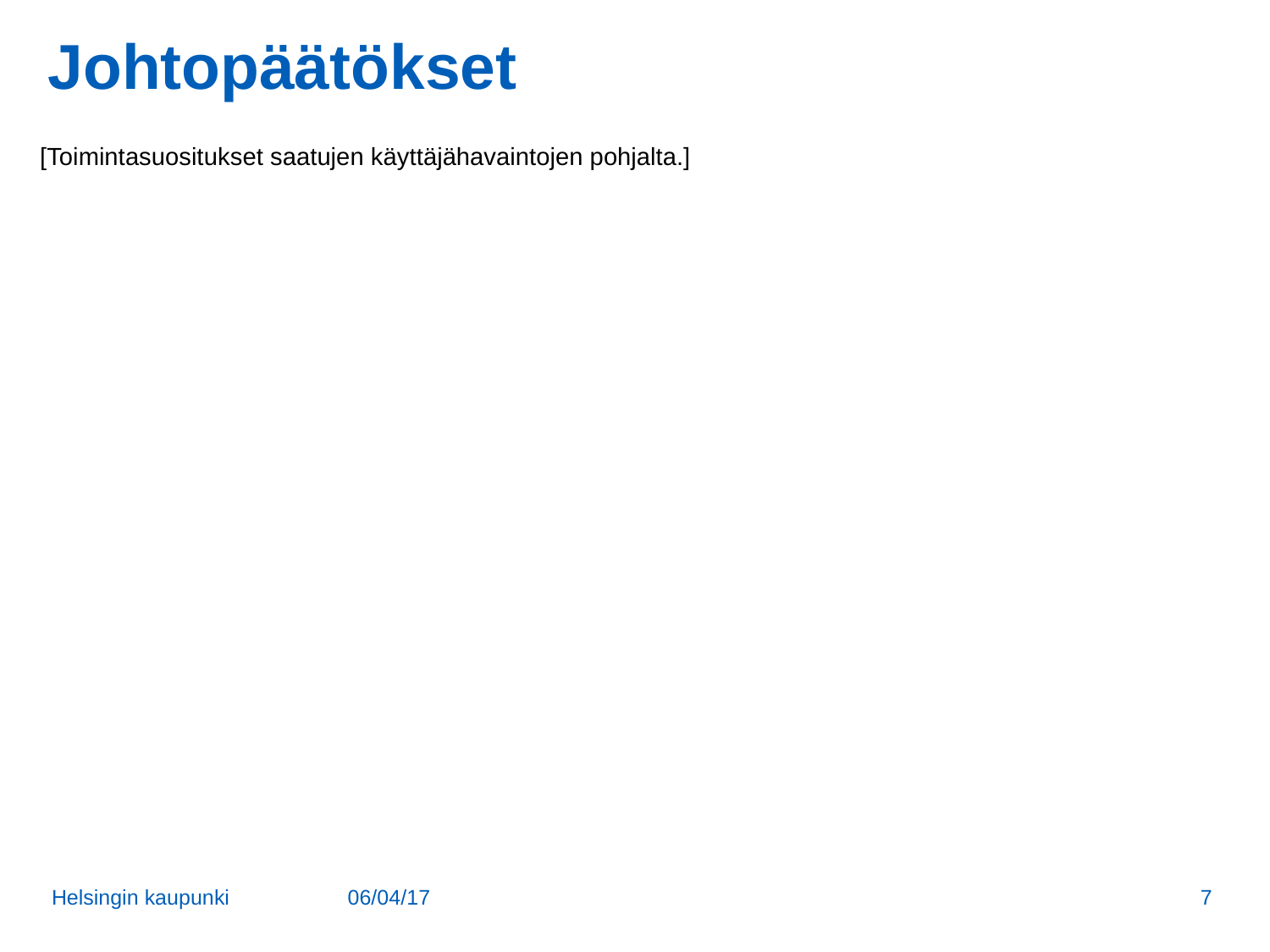

# Johtopäätökset
[Toimintasuositukset saatujen käyttäjähavaintojen pohjalta.]

Helsingin kaupunki
06/04/17
7